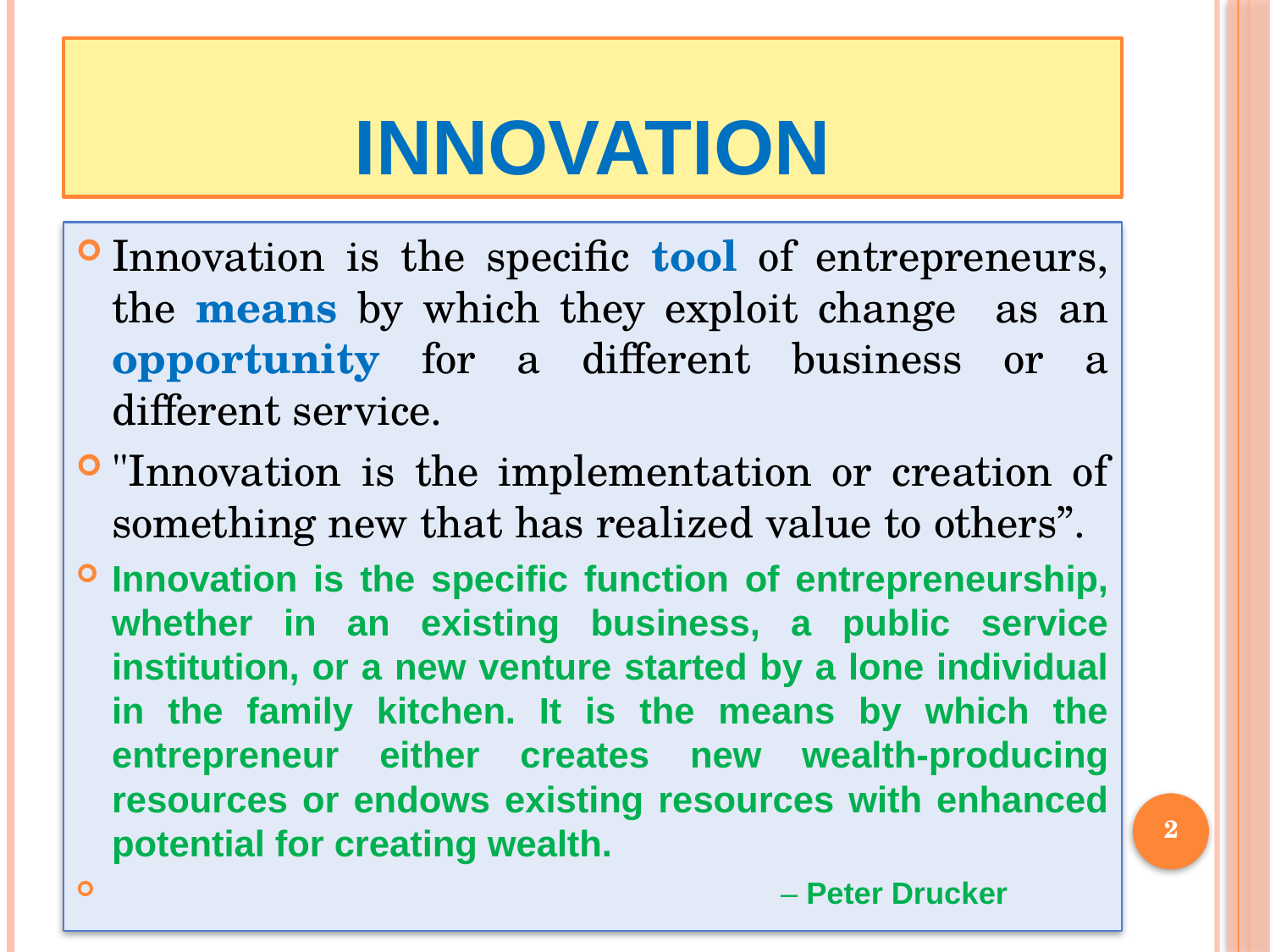

# Innovation
Innovation is the specific tool of entrepreneurs, the means by which they exploit change  as an opportunity for a different business or a different service.
"Innovation is the implementation or creation of something new that has realized value to others”.
Innovation is the specific function of entrepreneurship, whether in an existing business, a public service institution, or a new venture started by a lone individual in the family kitchen. It is the means by which the entrepreneur either creates new wealth-producing resources or endows existing resources with enhanced potential for creating wealth.
                                                                               – Peter Drucker

2